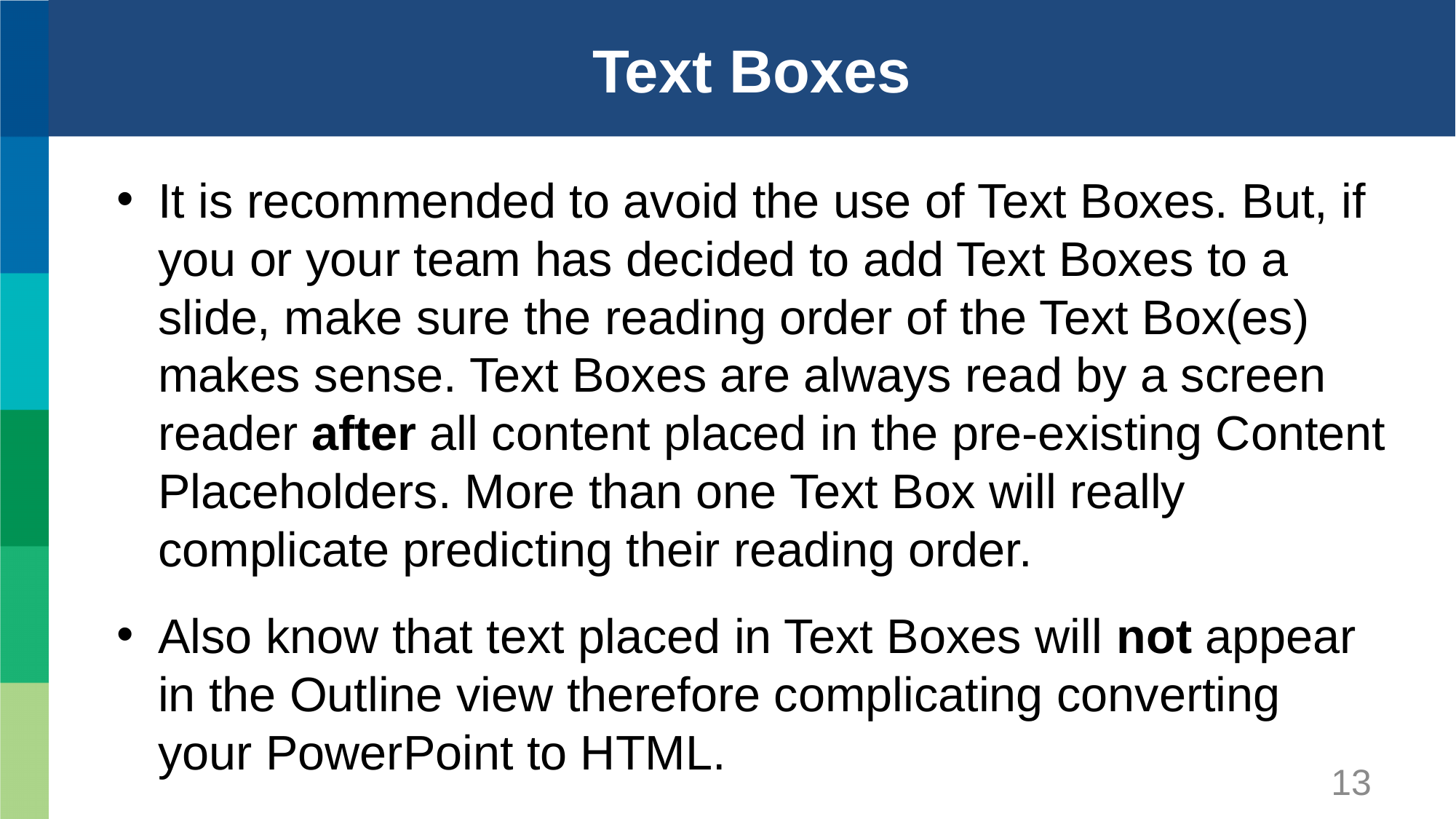

# Text Boxes
It is recommended to avoid the use of Text Boxes. But, if you or your team has decided to add Text Boxes to a slide, make sure the reading order of the Text Box(es) makes sense. Text Boxes are always read by a screen reader after all content placed in the pre-existing Content Placeholders. More than one Text Box will really complicate predicting their reading order.
Also know that text placed in Text Boxes will not appear in the Outline view therefore complicating converting your PowerPoint to HTML.
13